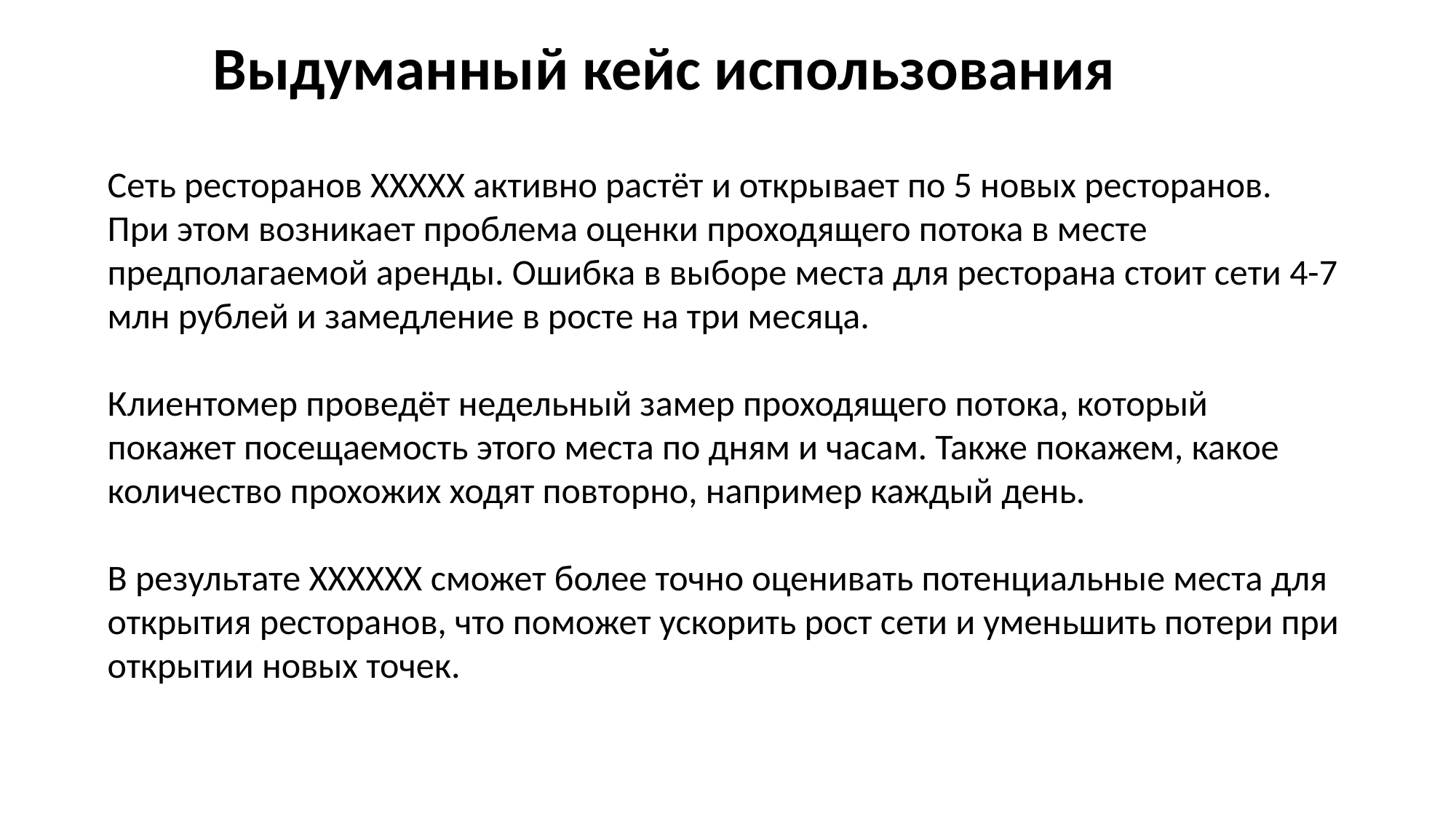

Выдуманный кейс использования
Сеть ресторанов XXXXX активно растёт и открывает по 5 новых ресторанов. При этом возникает проблема оценки проходящего потока в месте предполагаемой аренды. Ошибка в выборе места для ресторана стоит сети 4-7 млн рублей и замедление в росте на три месяца.

Клиентомер проведёт недельный замер проходящего потока, который покажет посещаемость этого места по дням и часам. Также покажем, какое количество прохожих ходят повторно, например каждый день.

В результате XXXXXX сможет более точно оценивать потенциальные места для открытия ресторанов, что поможет ускорить рост сети и уменьшить потери при открытии новых точек.